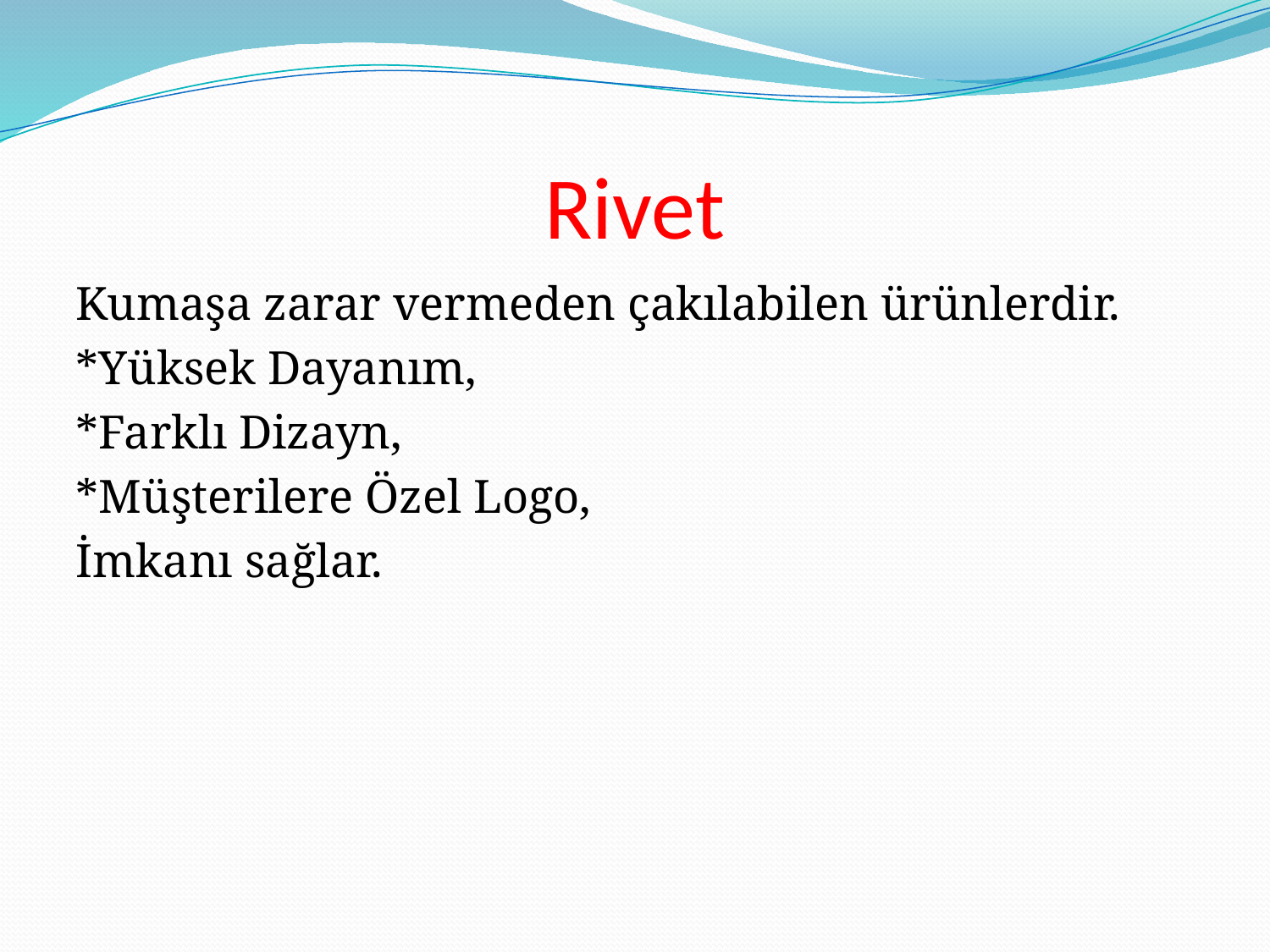

# Rivet
Kumaşa zarar vermeden çakılabilen ürünlerdir.
*Yüksek Dayanım,
*Farklı Dizayn,
*Müşterilere Özel Logo,
İmkanı sağlar.